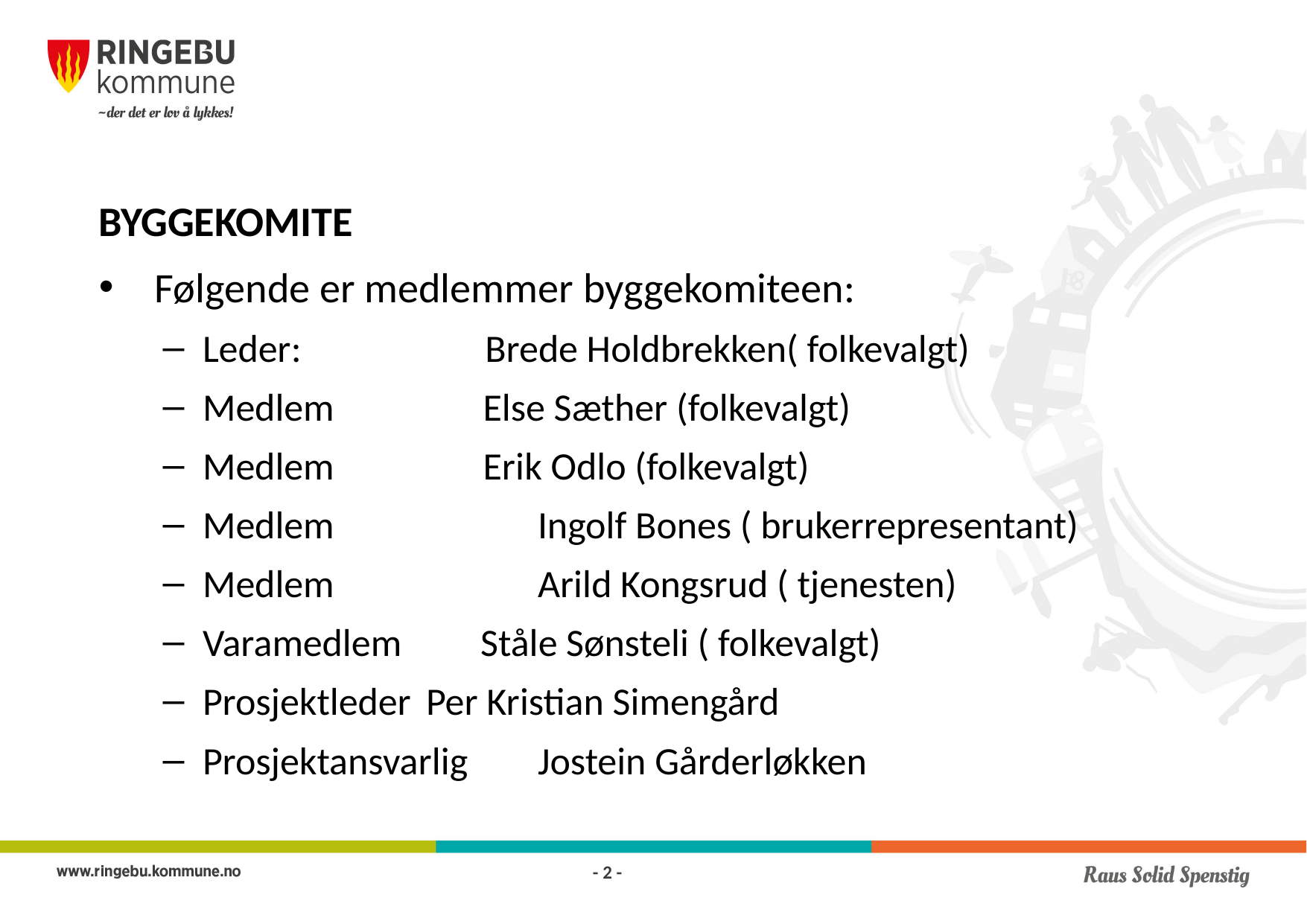

BYGGEKOMITE
Følgende er medlemmer byggekomiteen:
Leder:                     Brede Holdbrekken( folkevalgt)
Medlem                 Else Sæther (folkevalgt)
Medlem                 Erik Odlo (folkevalgt)
Medlem		Ingolf Bones ( brukerrepresentant)
Medlem		Arild Kongsrud ( tjenesten)
Varamedlem         Ståle Sønsteli ( folkevalgt)
Prosjektleder 	Per Kristian Simengård
Prosjektansvarlig	Jostein Gårderløkken

- 2 -